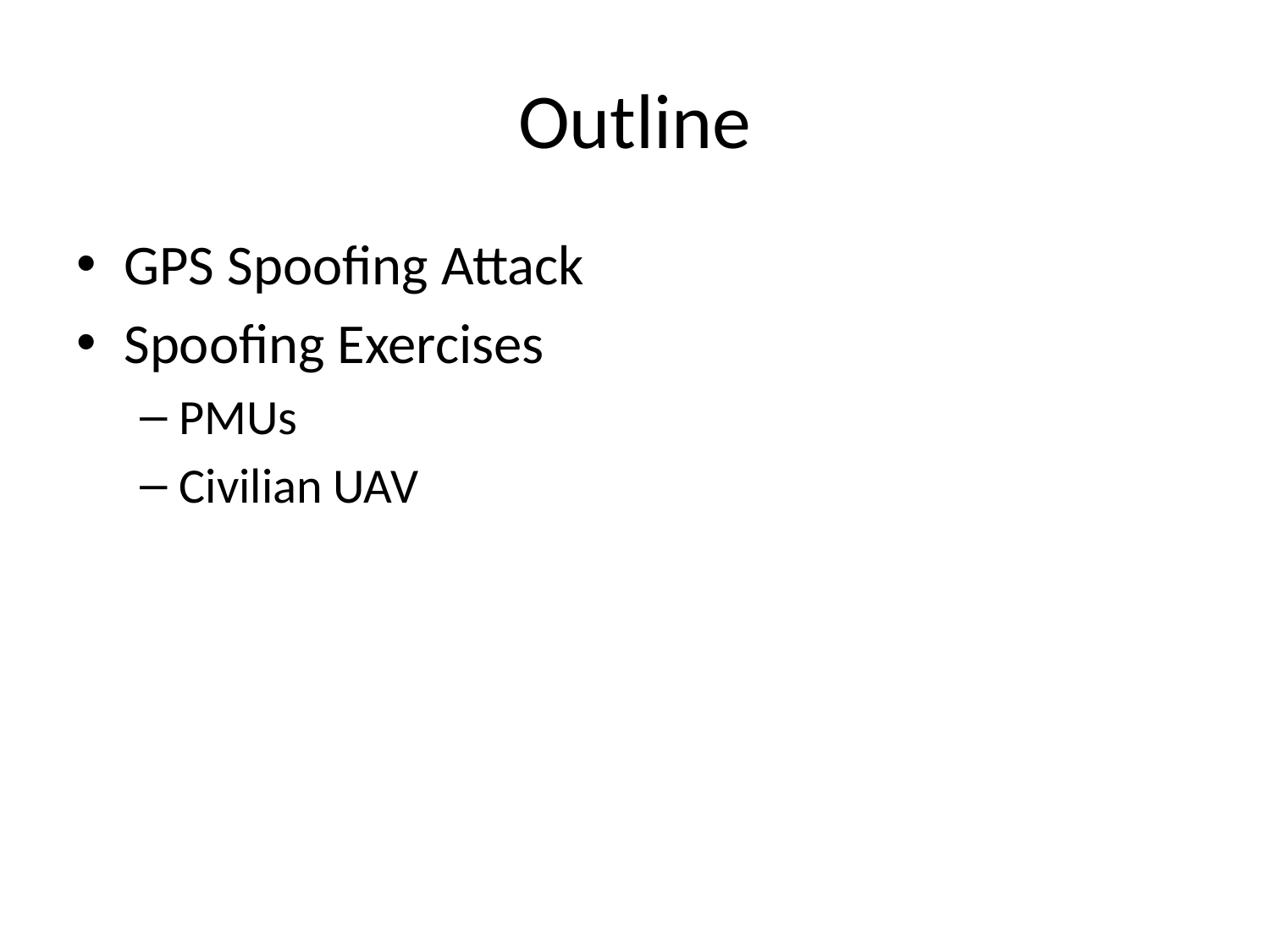

# Outline
GPS Spoofing Attack
Spoofing Exercises
PMUs
Civilian UAV